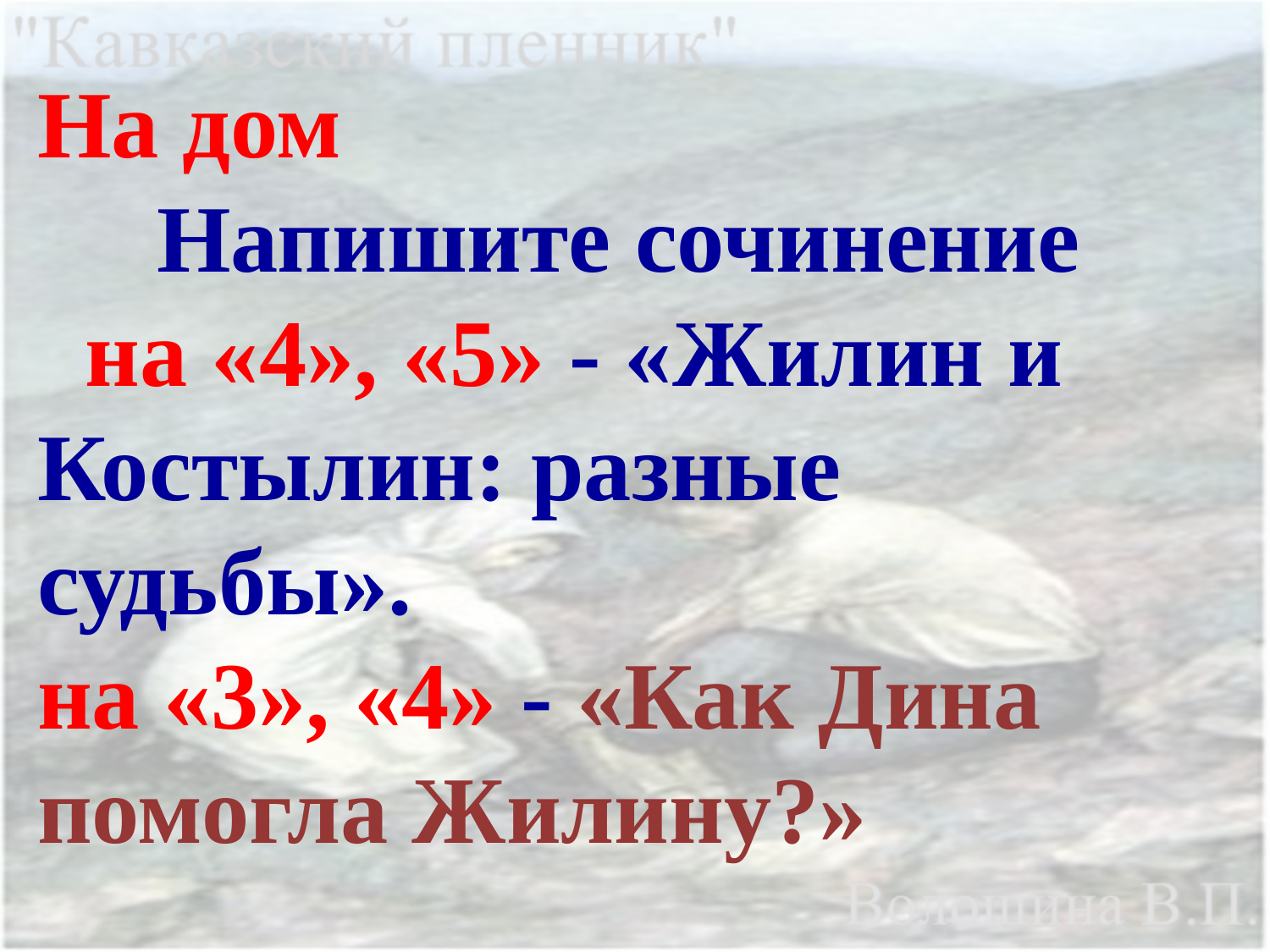

На дом
     Напишите сочинение
  на «4», «5» - «Жилин и Костылин: разные судьбы».
на «3», «4» - «Как Дина помогла Жилину?»